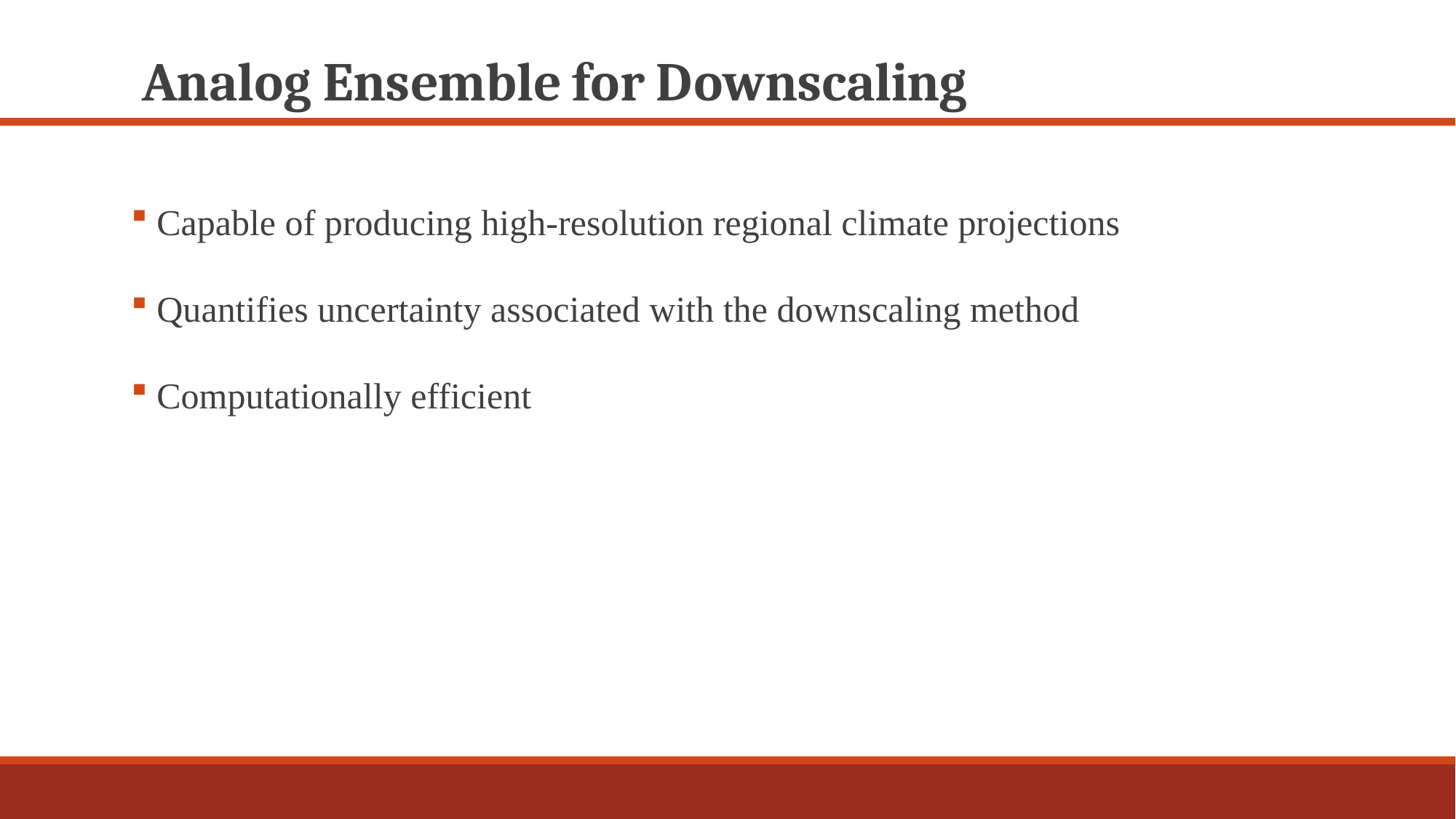

# Analog Ensemble for Downscaling
 Capable of producing high-resolution regional climate projections
 Quantifies uncertainty associated with the downscaling method
 Computationally efficient